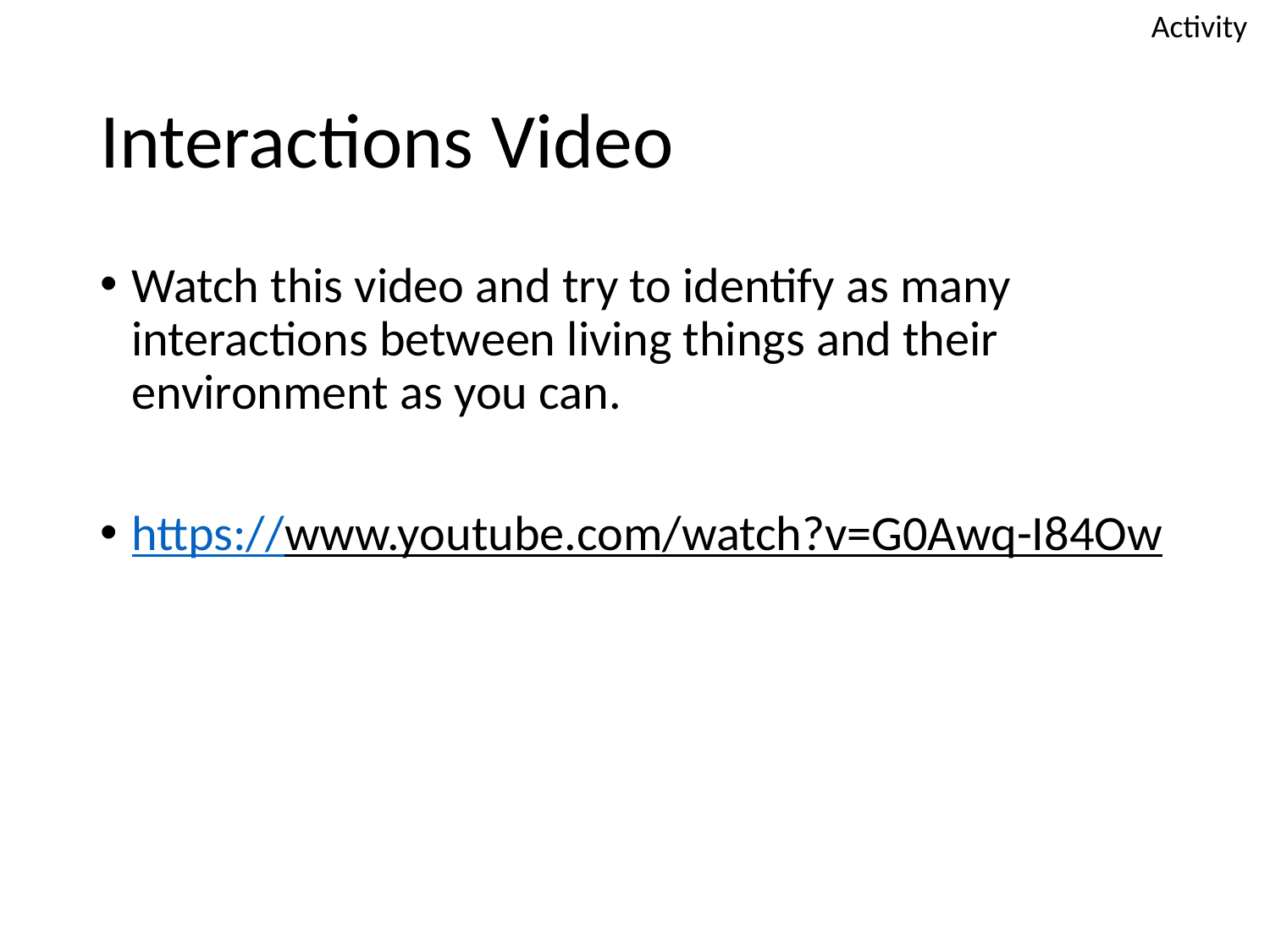

Activity
# Interactions Video
Watch this video and try to identify as many interactions between living things and their environment as you can.

https://www.youtube.com/watch?v=G0Awq-I84Ow